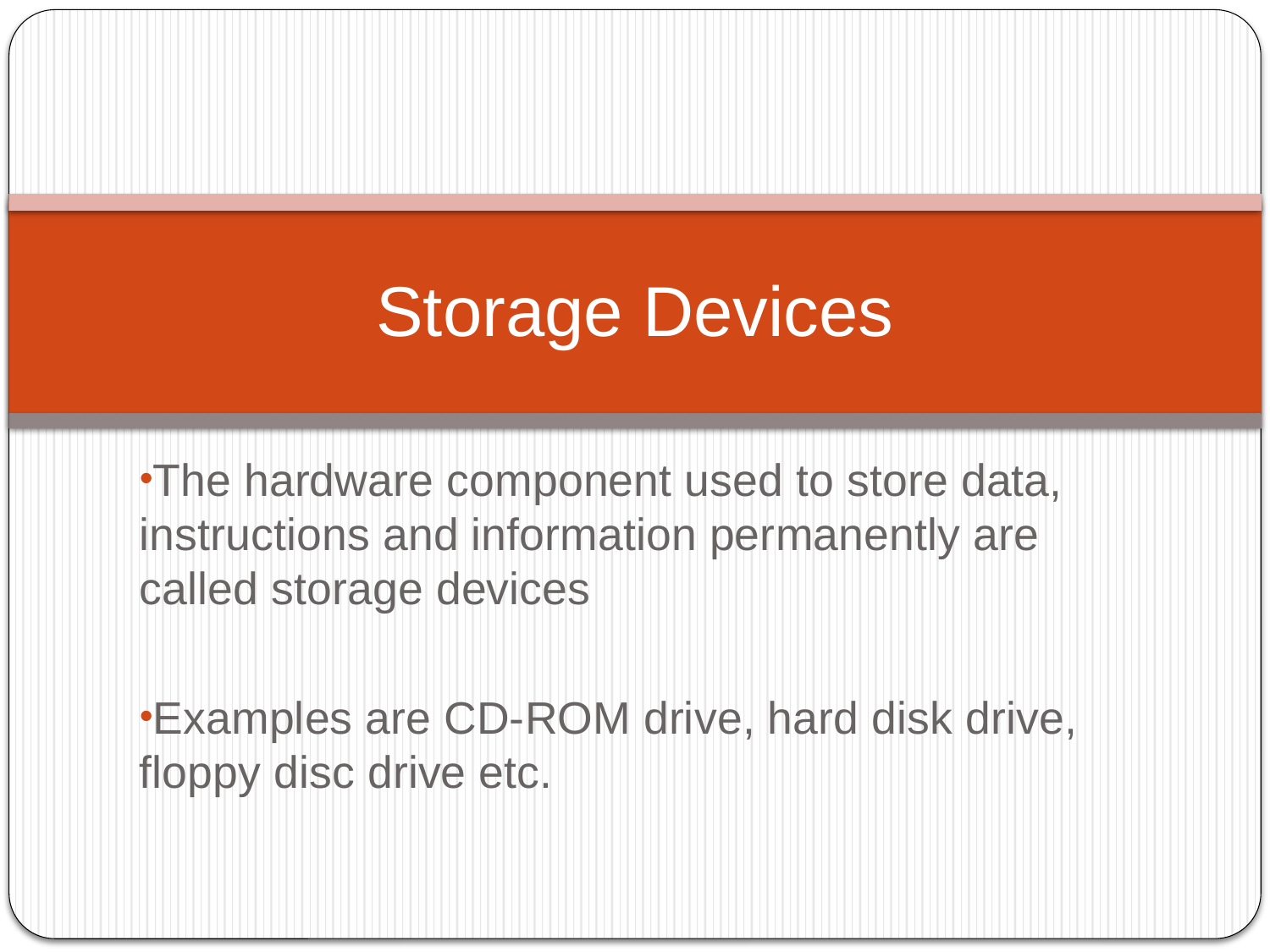

# Storage Devices
The hardware component used to store data, instructions and information permanently are called storage devices

Examples are CD-ROM drive, hard disk drive, floppy disc drive etc.